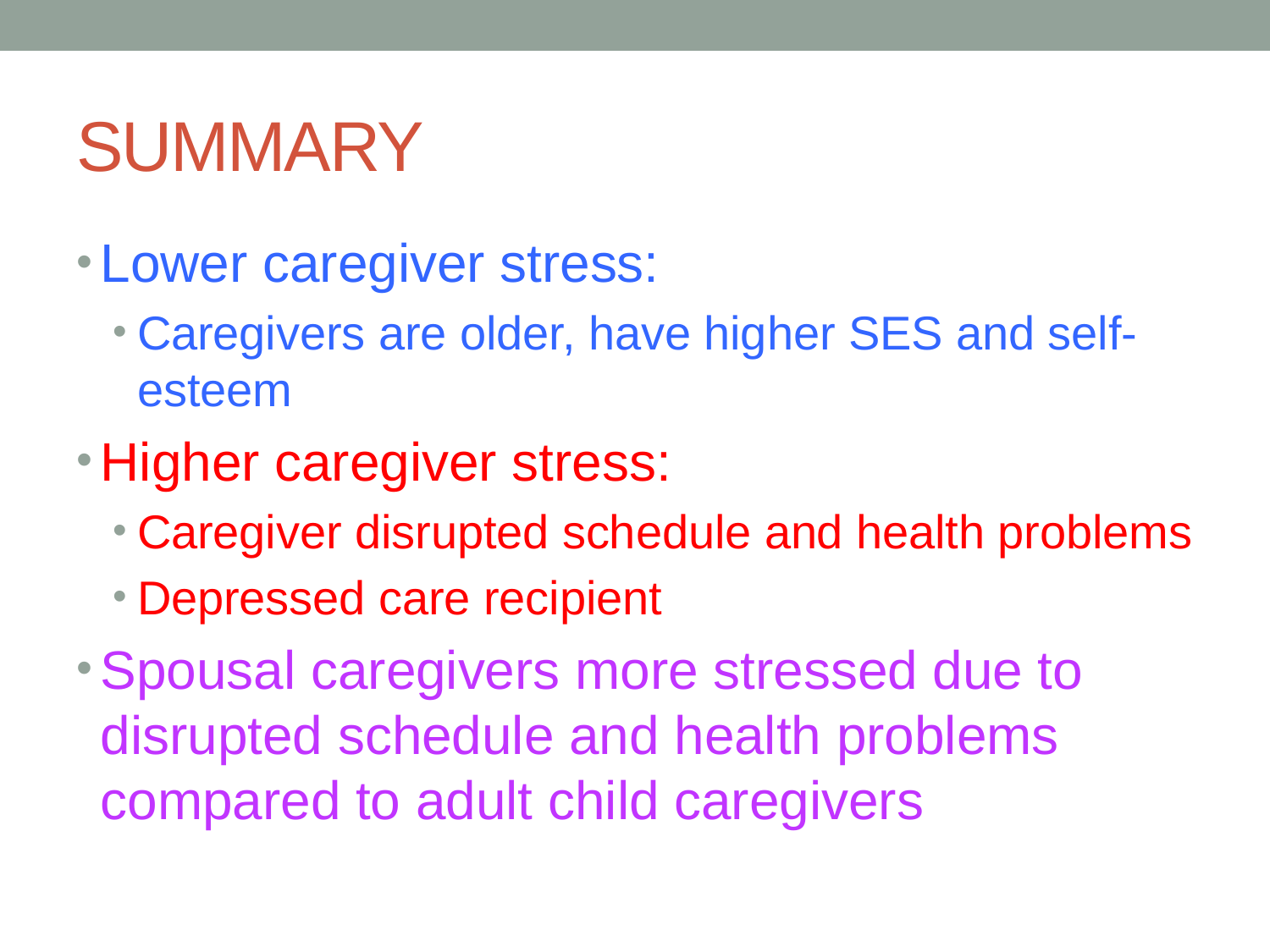

# SUMMARY
Lower caregiver stress:
Caregivers are older, have higher SES and self-esteem
Higher caregiver stress:
Caregiver disrupted schedule and health problems
Depressed care recipient
Spousal caregivers more stressed due to disrupted schedule and health problems compared to adult child caregivers